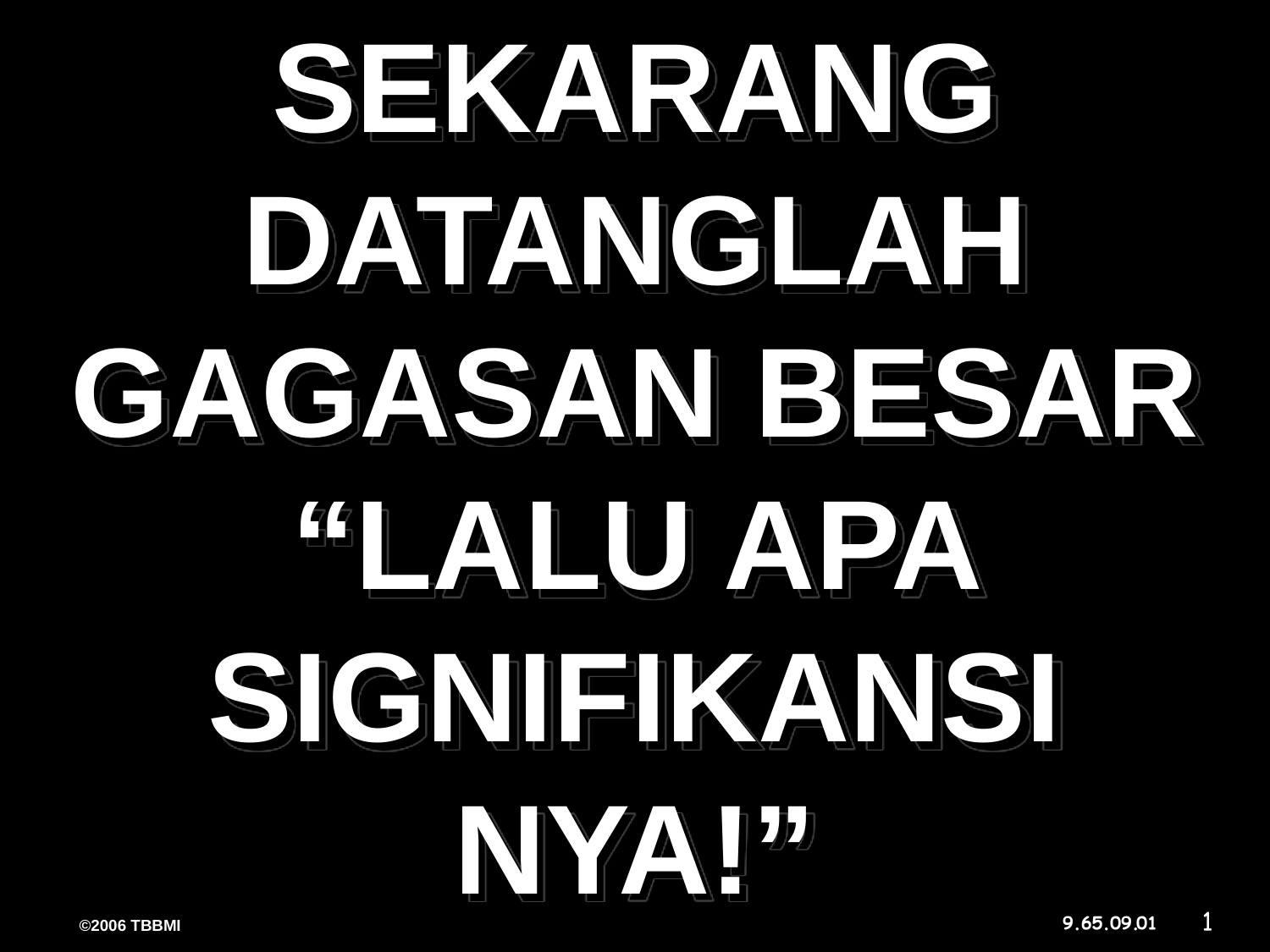

SEKARANG DATANGLAH GAGASAN BESAR “LALU APA SIGNIFIKANSI NYA!”

1
01